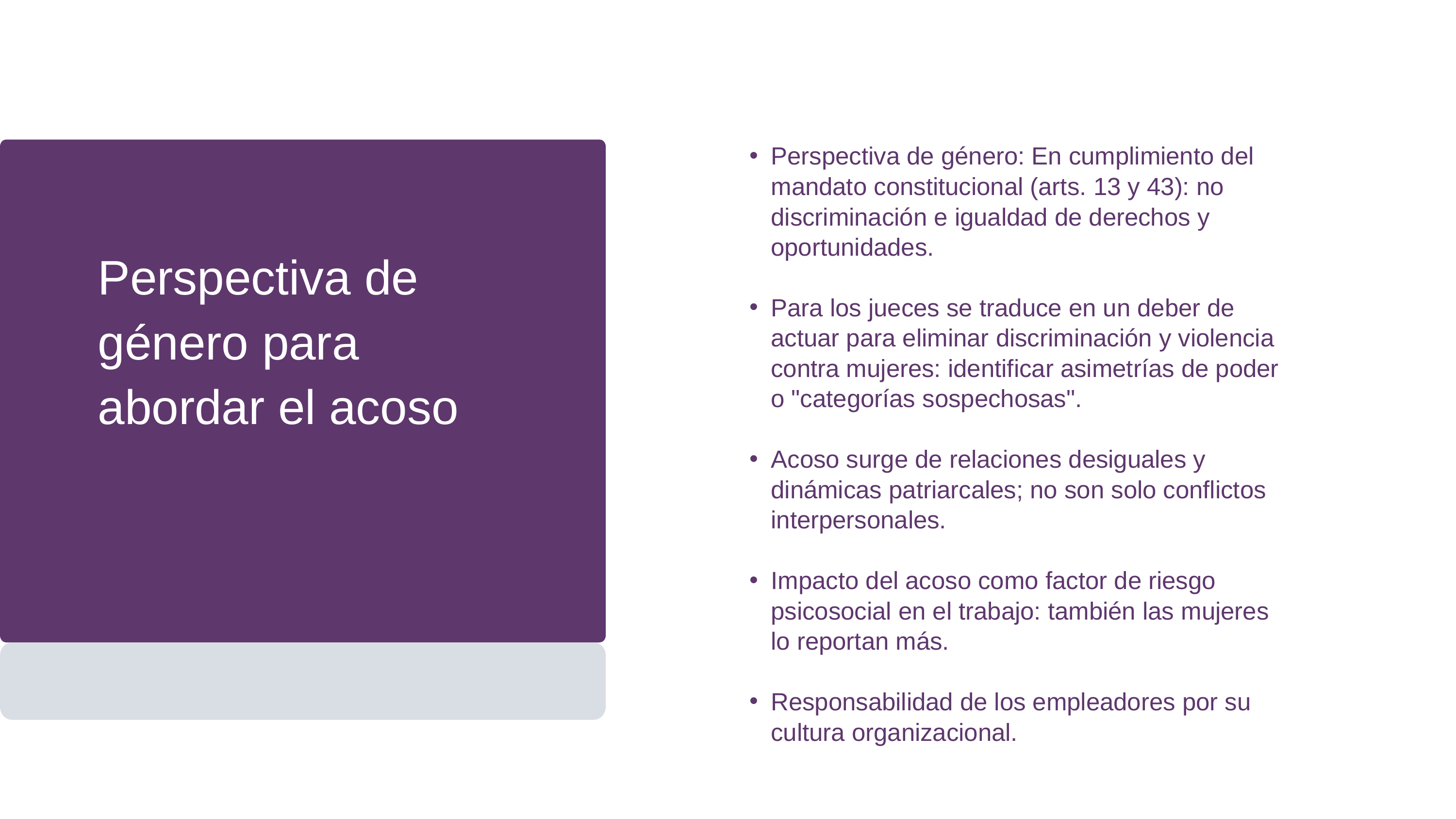

Perspectiva de género: En cumplimiento del mandato constitucional (arts. 13 y 43): no discriminación e igualdad de derechos y oportunidades.

Para los jueces se traduce en un deber de actuar para eliminar discriminación y violencia contra mujeres: identificar asimetrías de poder o "categorías sospechosas".

Acoso surge de relaciones desiguales y dinámicas patriarcales; no son solo conflictos interpersonales.

Impacto del acoso como factor de riesgo psicosocial en el trabajo: también las mujeres lo reportan más.

Responsabilidad de los empleadores por su cultura organizacional.
Perspectiva de género para abordar el acoso